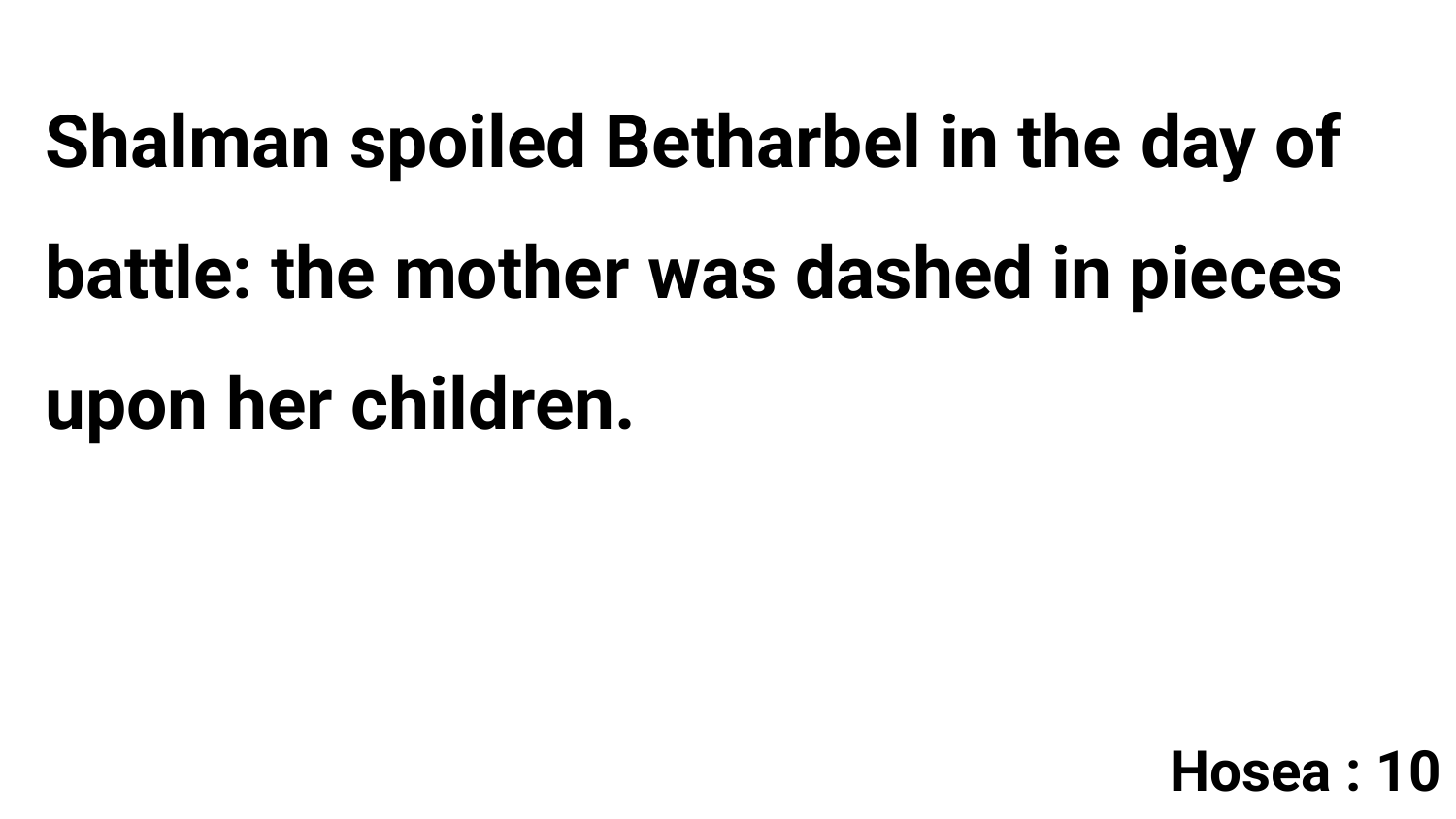

Shalman spoiled Betharbel in the day of battle: the mother was dashed in pieces upon her children.
Hosea : 10